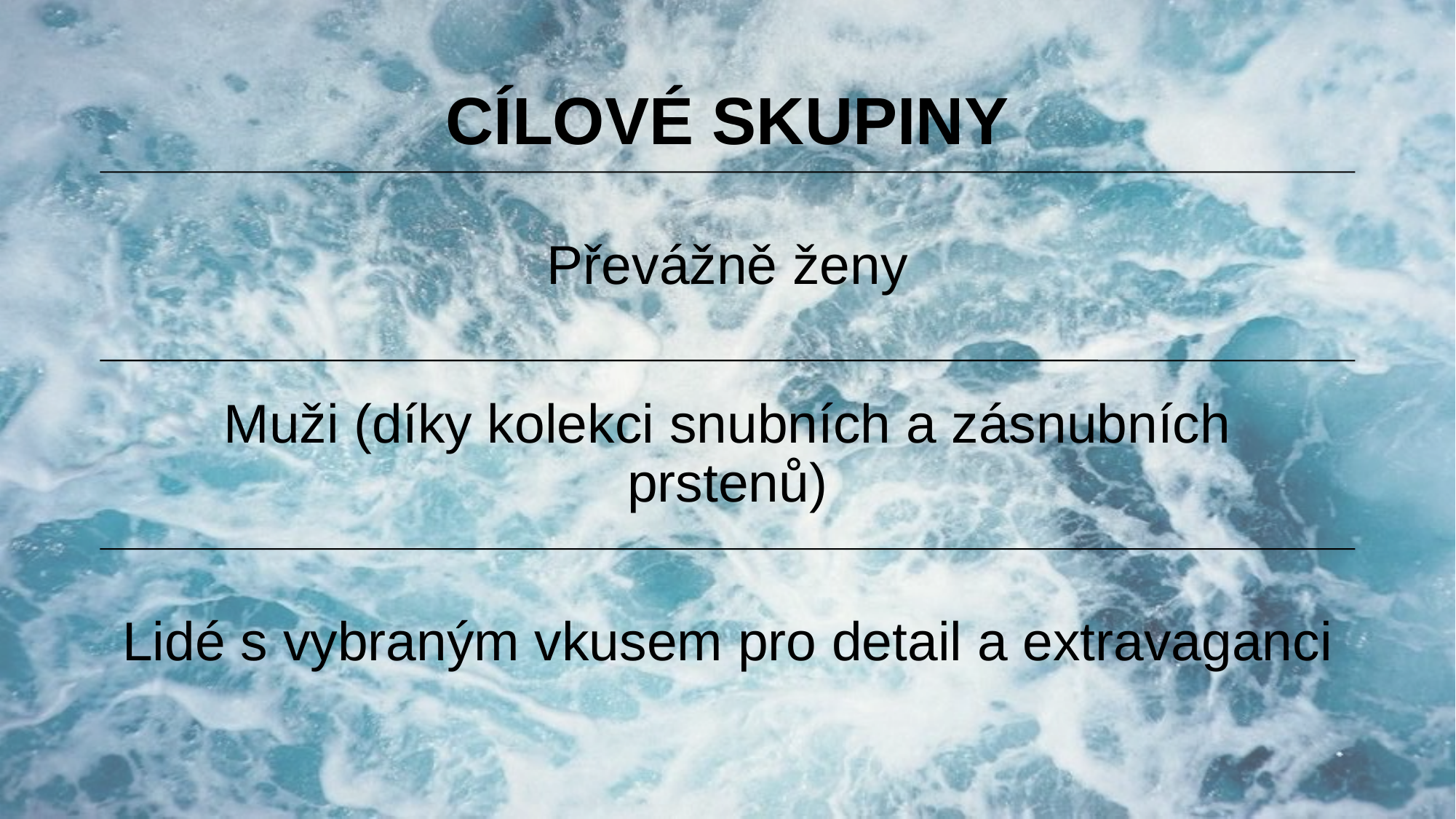

# CÍLOVÉ SKUPINY
Převážně ženy
Muži (díky kolekci snubních a zásnubních prstenů)
Lidé s vybraným vkusem pro detail a extravaganci